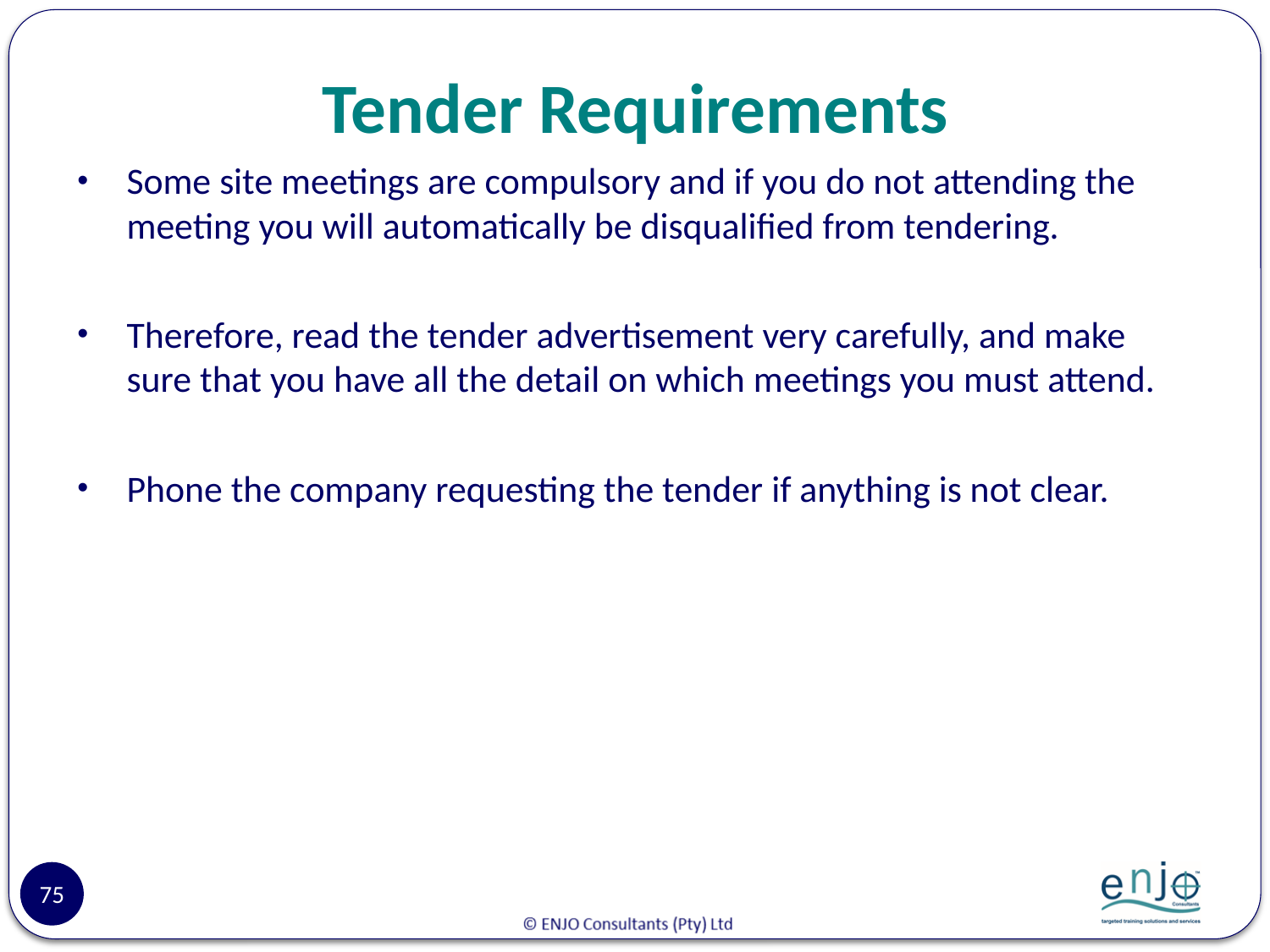

# Tender Requirements
Some site meetings are compulsory and if you do not attending the meeting you will automatically be disqualified from tendering.

Therefore, read the tender advertisement very carefully, and make sure that you have all the detail on which meetings you must attend.

Phone the company requesting the tender if anything is not clear.

75